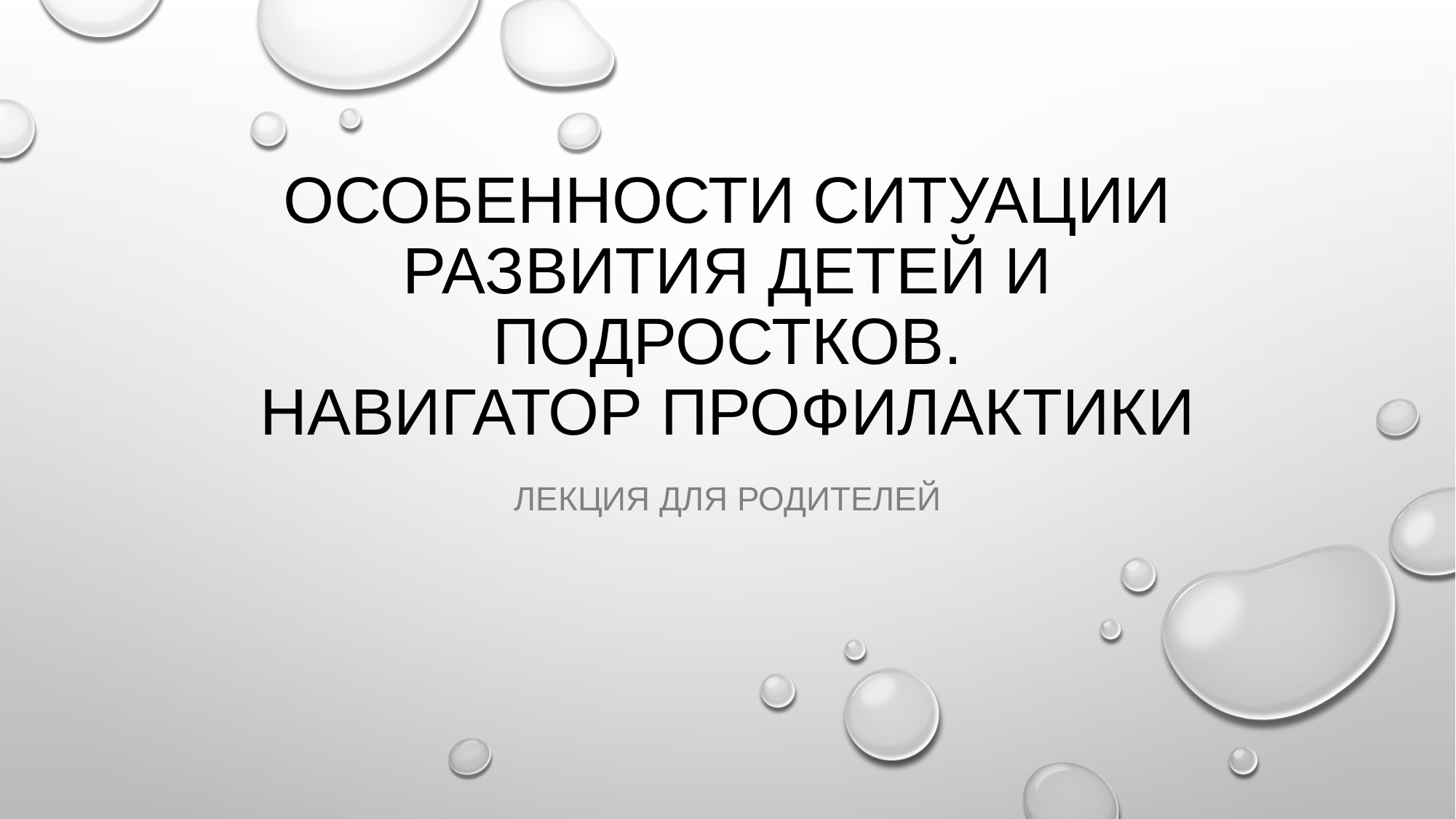

# Особенности ситуации развития детей и подростков. Навигатор профилактики
Лекция для родителей